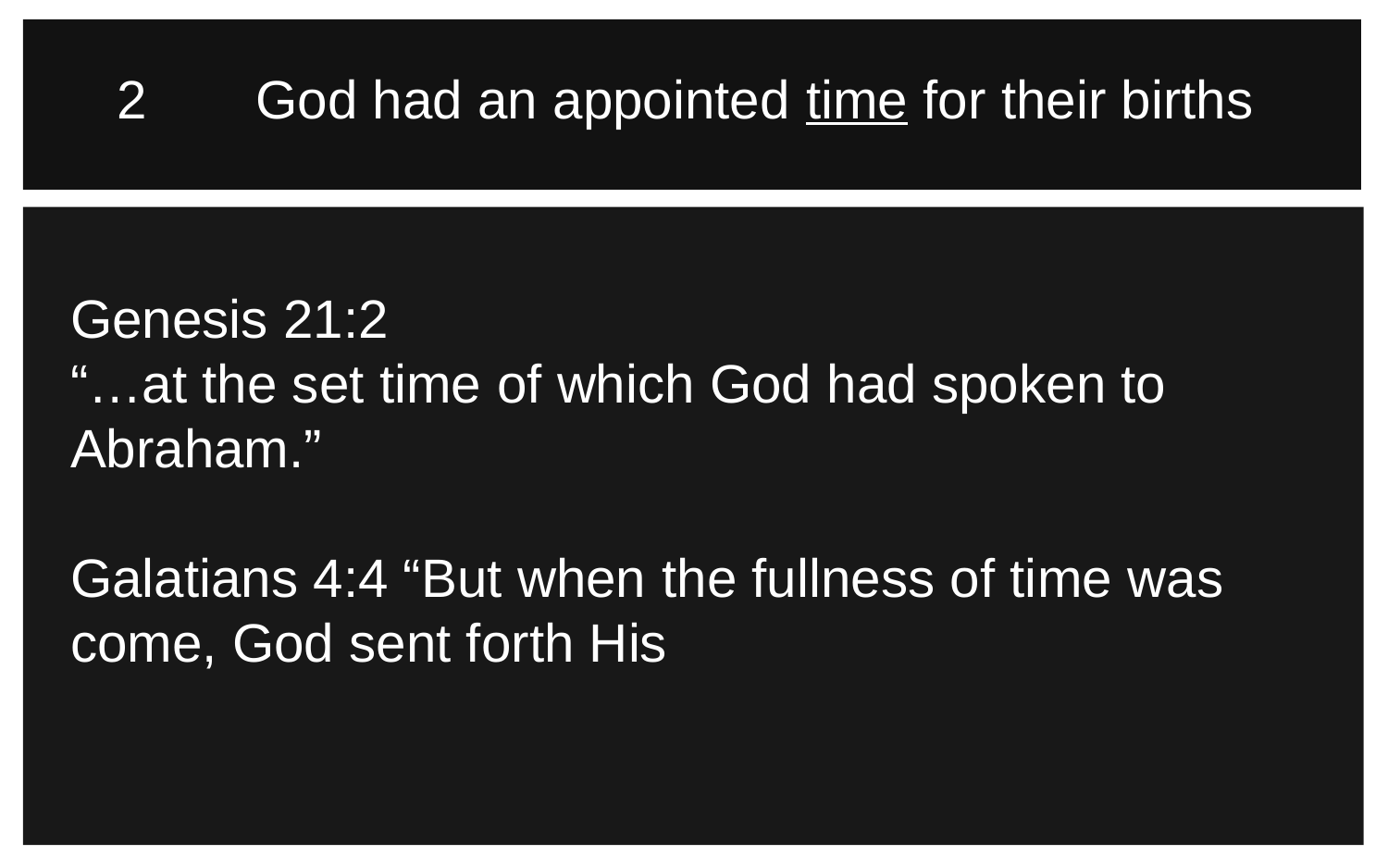

2	God had an appointed time for their births
Genesis 21:2
“…at the set time of which God had spoken to Abraham.”

Galatians 4:4 “But when the fullness of time was come, God sent forth His